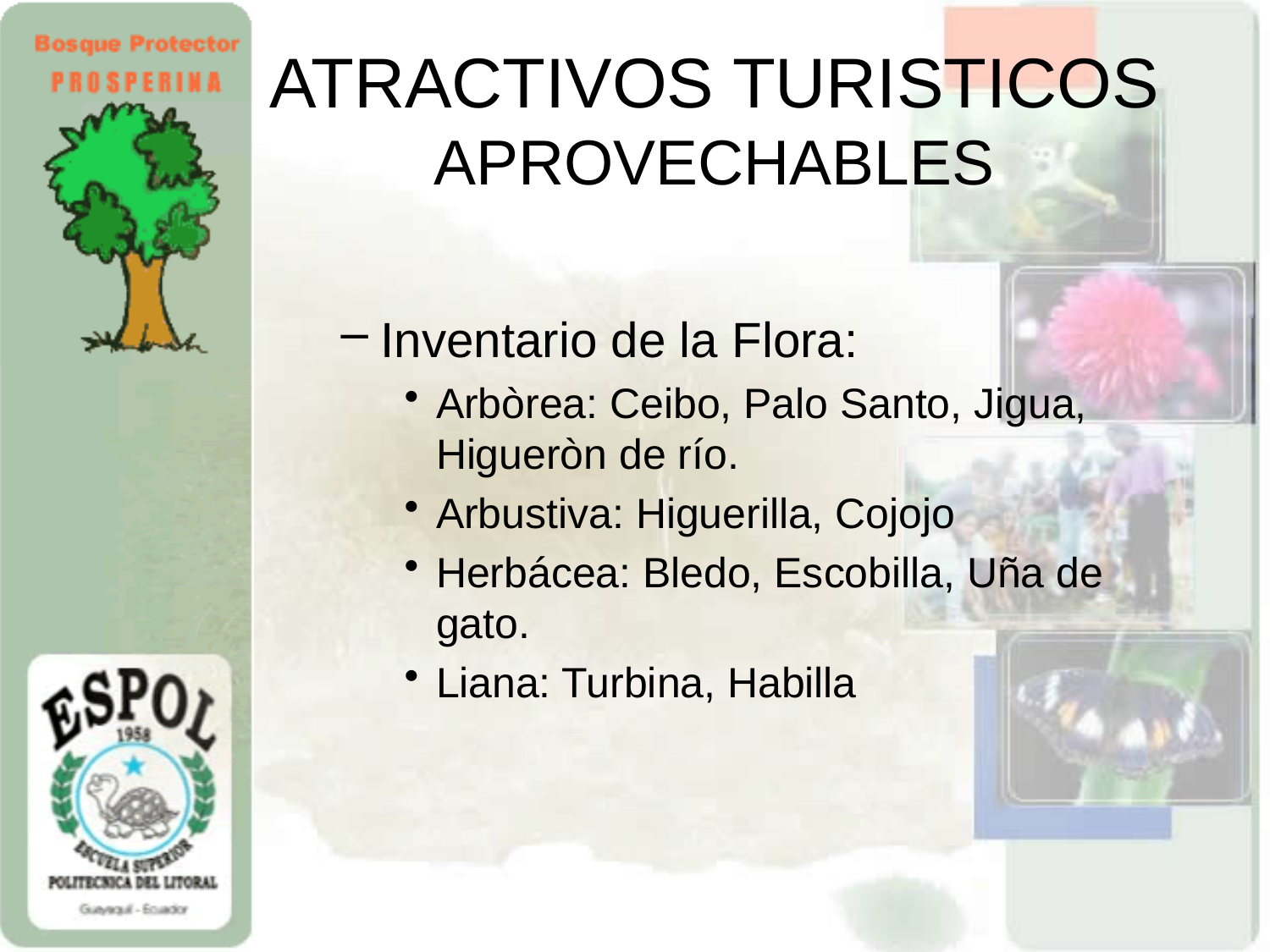

# ATRACTIVOS TURISTICOS APROVECHABLES

Inventario de la Flora:
Arbòrea: Ceibo, Palo Santo, Jigua, Higueròn de río.
Arbustiva: Higuerilla, Cojojo
Herbácea: Bledo, Escobilla, Uña de gato.
Liana: Turbina, Habilla